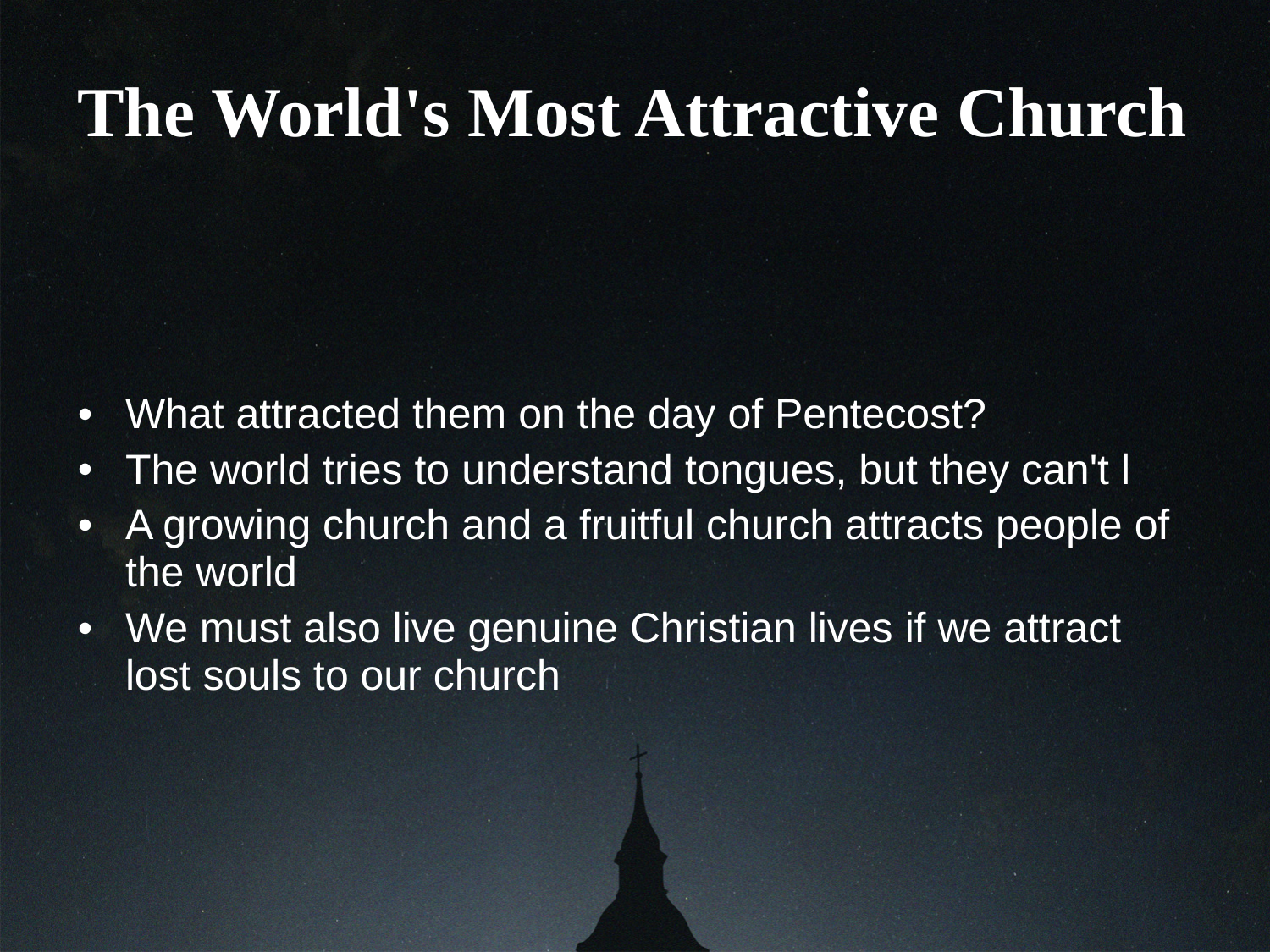

The World's Most Attractive Church
What attracted them on the day of Pentecost?
The world tries to understand tongues, but they can't l
A growing church and a fruitful church attracts people of the world
We must also live genuine Christian lives if we attract lost souls to our church